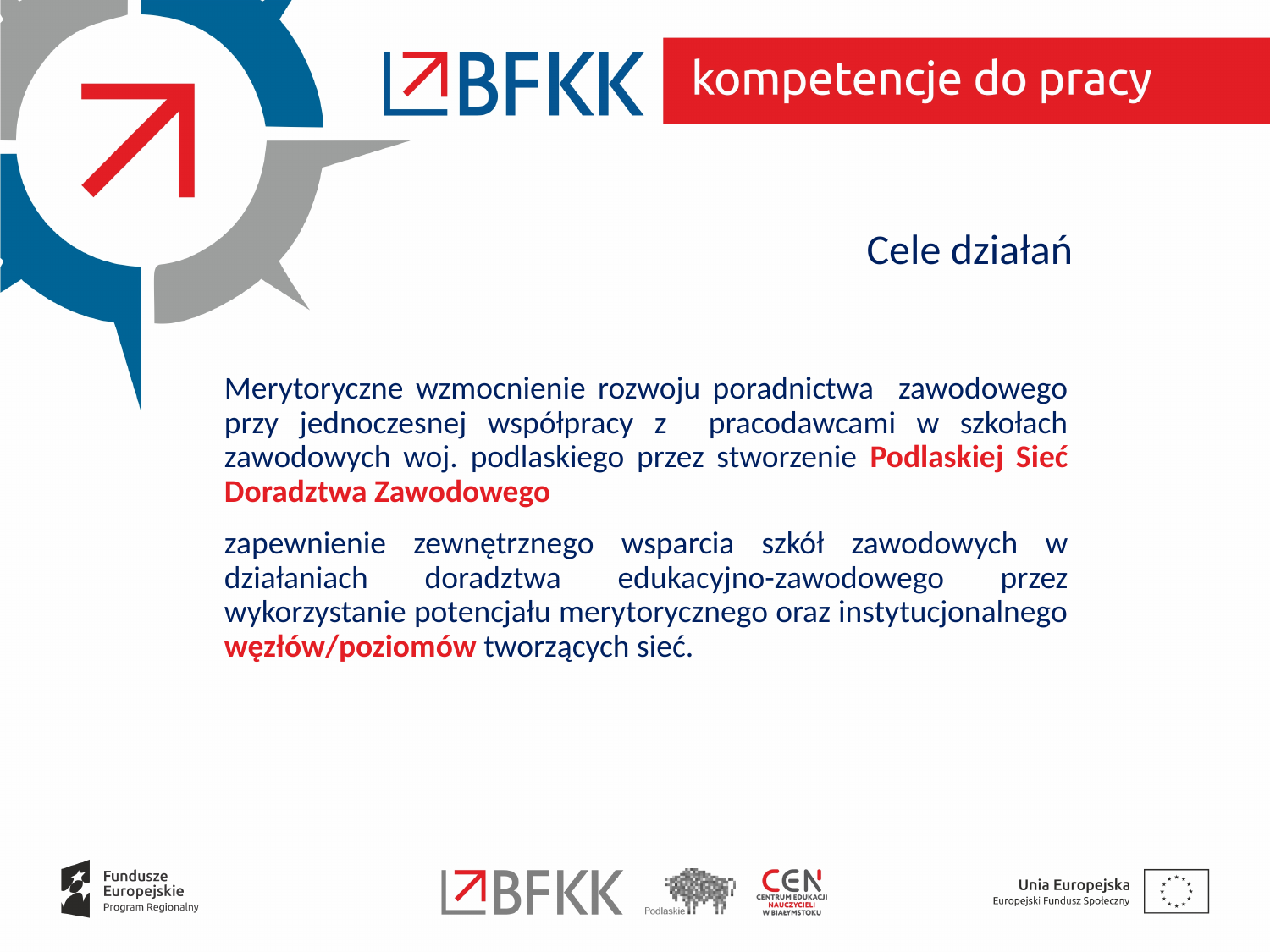

# Cele działań
Merytoryczne wzmocnienie rozwoju poradnictwa  zawodowego przy jednoczesnej współpracy z  pracodawcami w szkołach zawodowych woj. podlaskiego przez stworzenie Podlaskiej Sieć Doradztwa Zawodowego
zapewnienie zewnętrznego wsparcia szkół zawodowych w działaniach doradztwa edukacyjno-zawodowego przez wykorzystanie potencjału merytorycznego oraz instytucjonalnego węzłów/poziomów tworzących sieć.